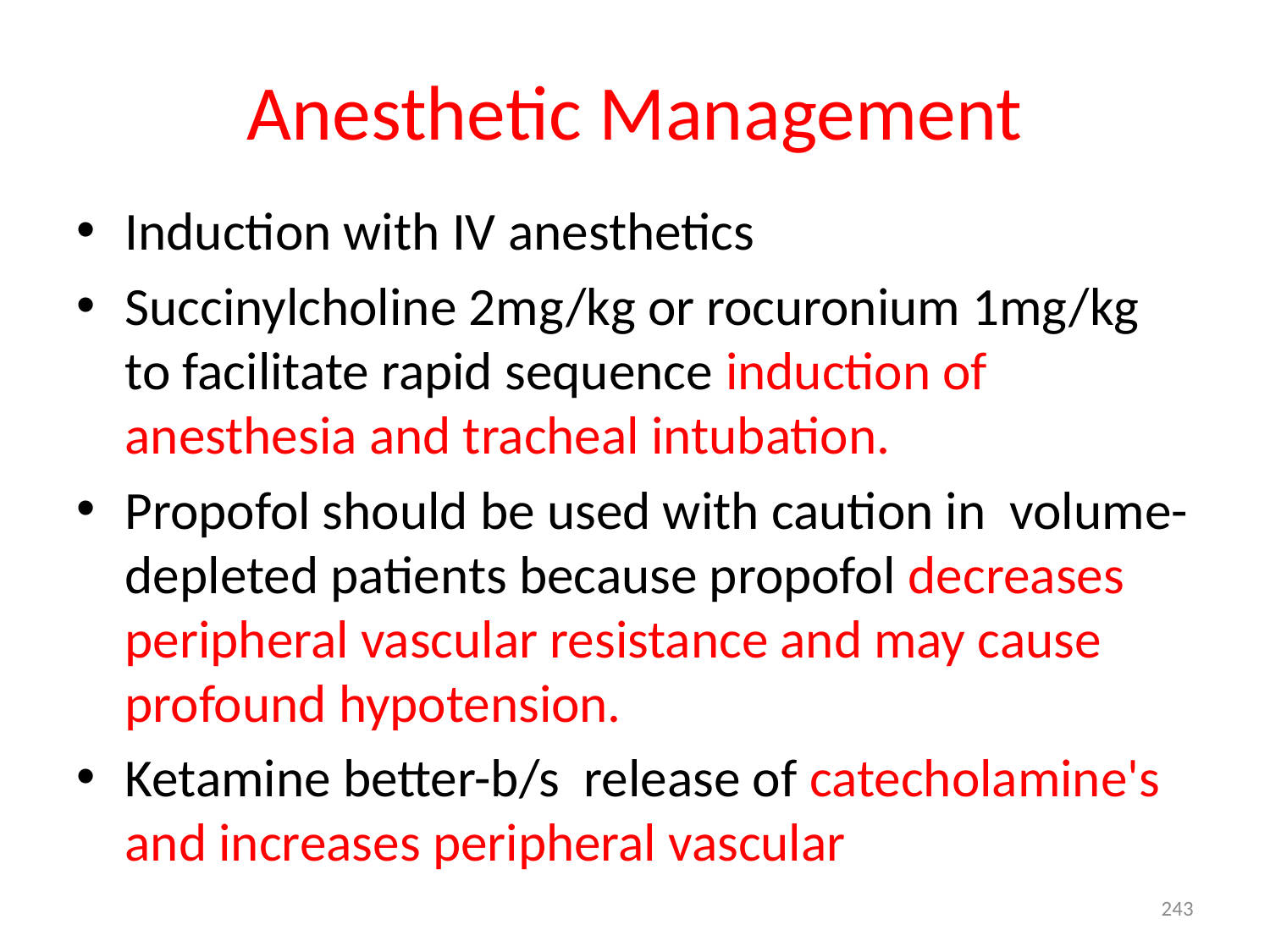

# Anesthetic Management
Induction with IV anesthetics
Succinylcholine 2mg/kg or rocuronium 1mg/kg to facilitate rapid sequence induction of anesthesia and tracheal intubation.
Propofol should be used with caution in  volume-depleted patients because propofol decreases peripheral vascular resistance and may cause profound hypotension.
Ketamine better-b/s  release of catecholamine's and increases peripheral vascular
243